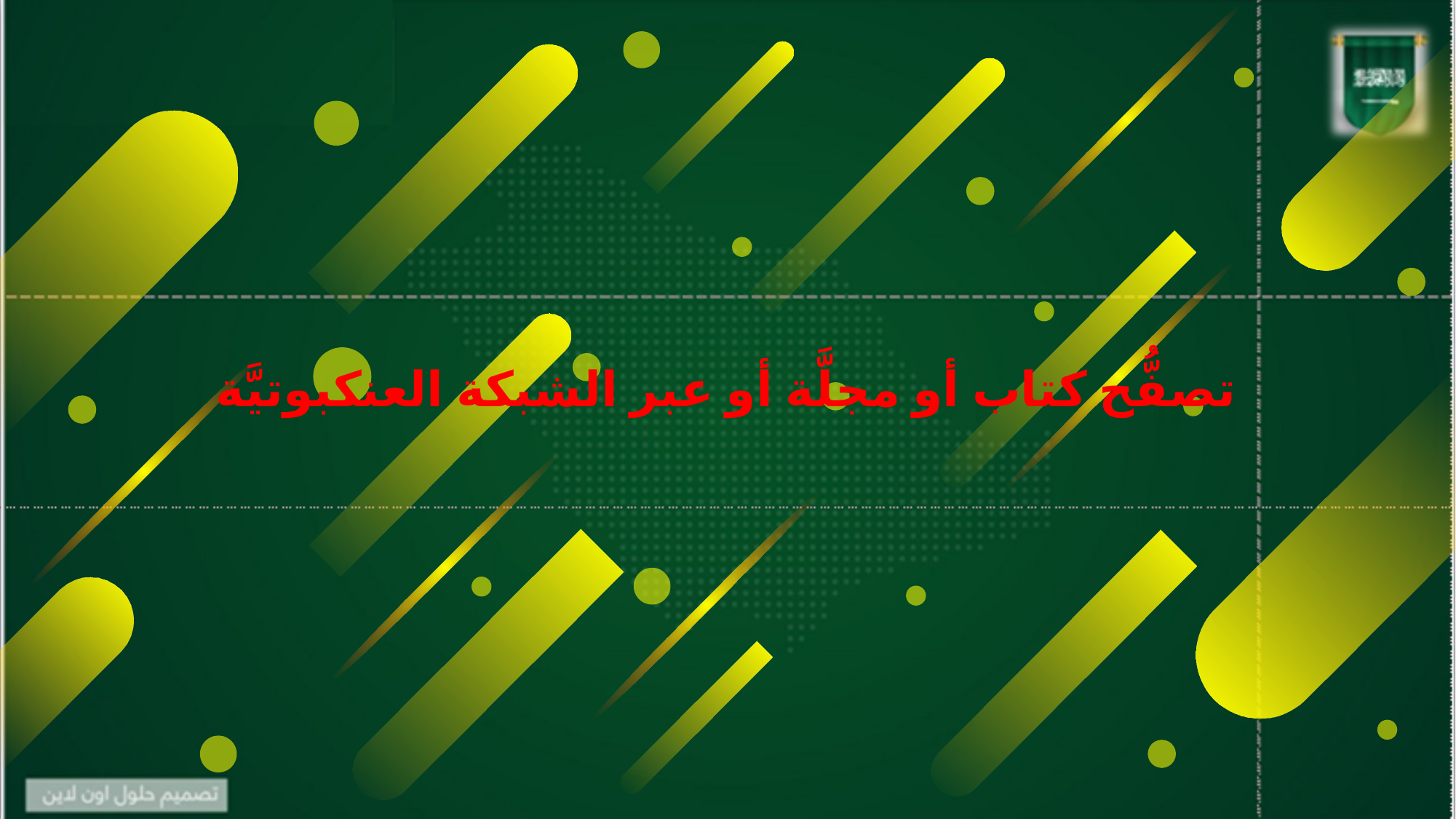

تصفُّح كتاب أو مجلَّة أو عبر الشبكة العنكبوتيَّة